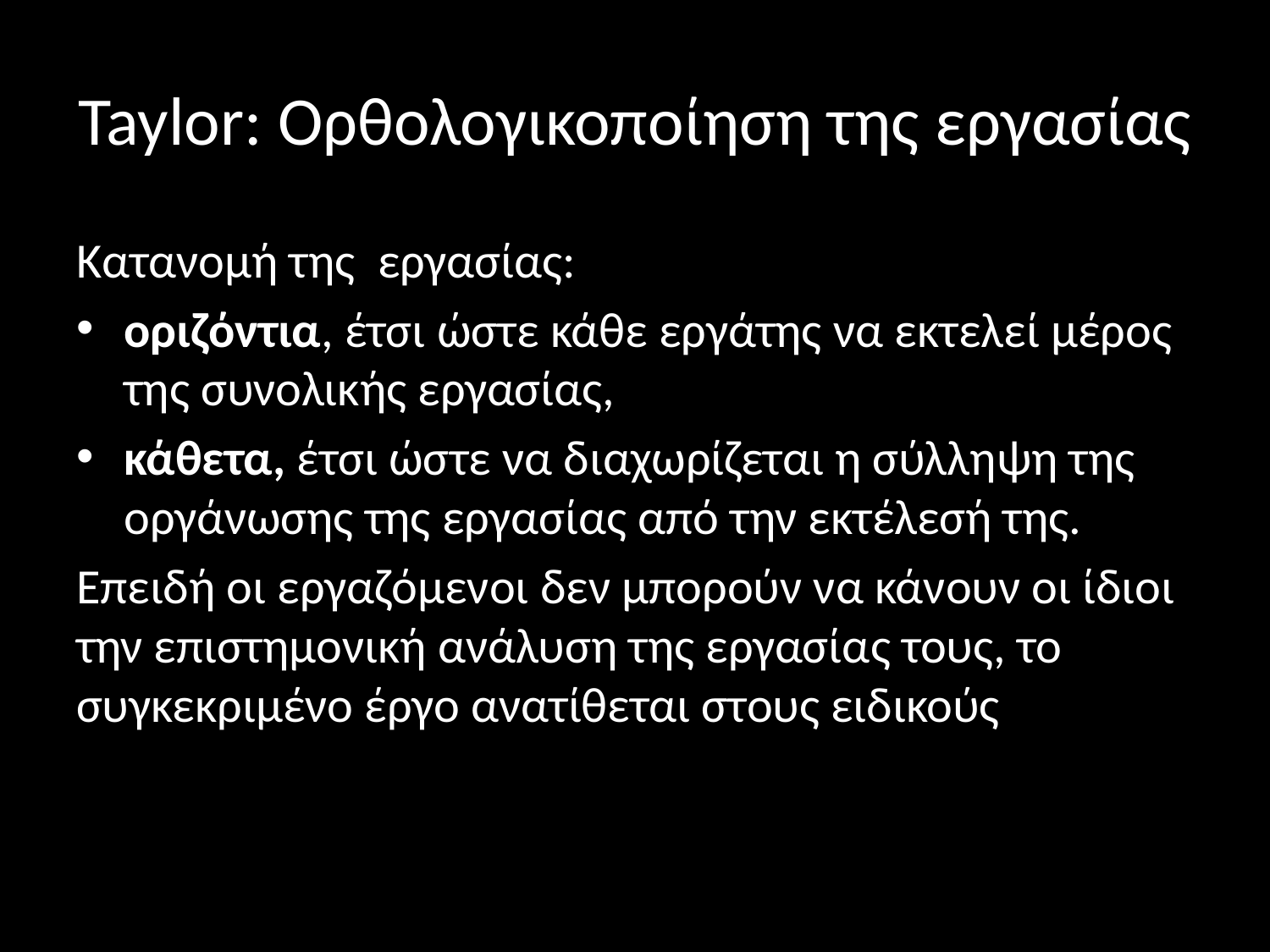

# Taylor: Ορθολογικοποίηση της εργασίας
Κατανομή της  εργασίας:
οριζόντια, έτσι ώστε κάθε εργάτης να εκτελεί μέρος της συνολικής εργασίας,
κάθετα, έτσι ώστε να διαχωρίζεται η σύλληψη της οργάνωσης της εργασίας από την εκτέλεσή της.
Επειδή οι εργαζόμενοι δεν μπορούν να κάνουν οι ίδιοι την επιστημονική ανάλυση της εργασίας τους, το συγκεκριμένο έργο ανατίθεται στους ειδικούς